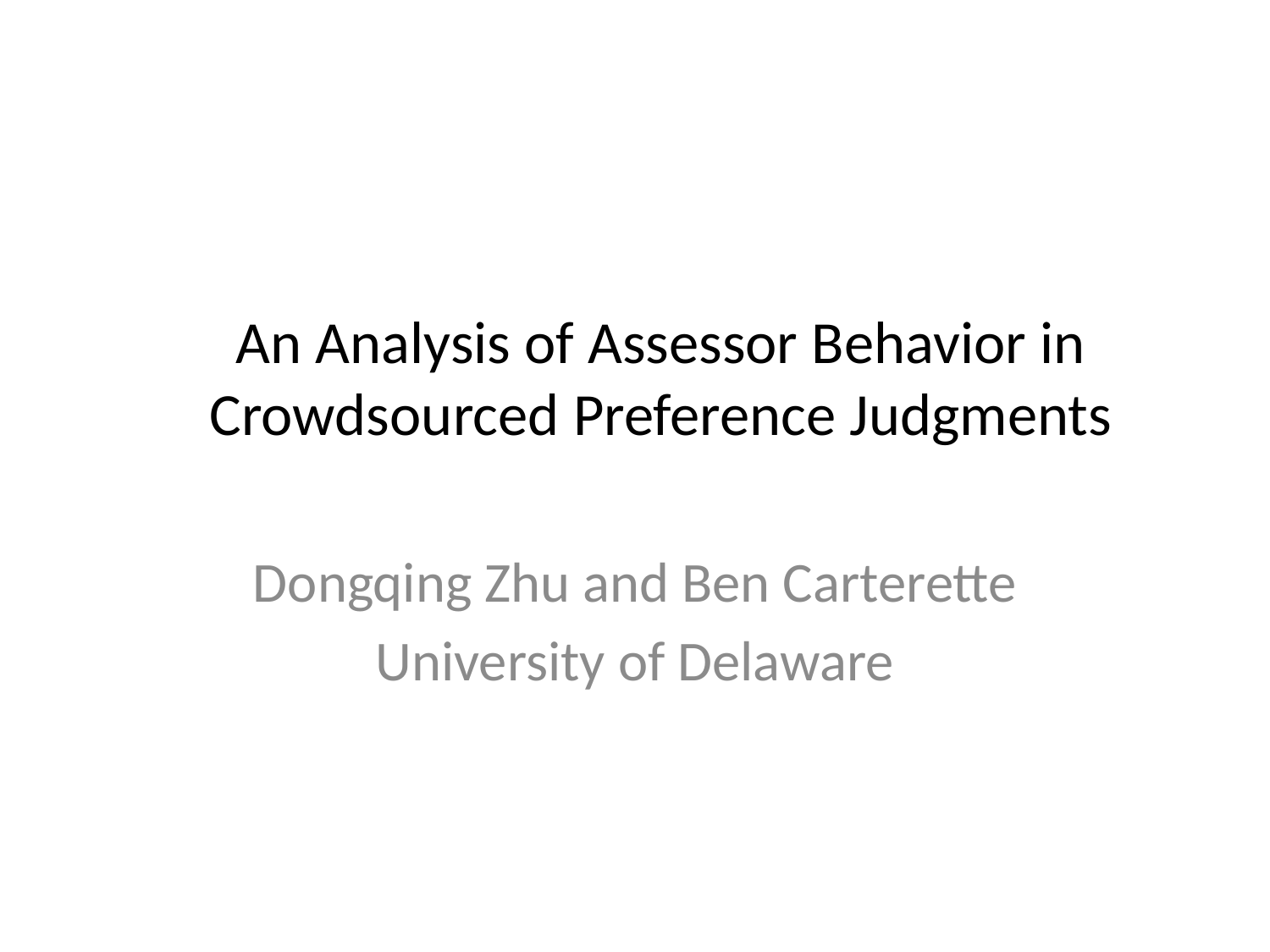

# An Analysis of Assessor Behavior in Crowdsourced Preference Judgments
Dongqing Zhu and Ben Carterette
University of Delaware